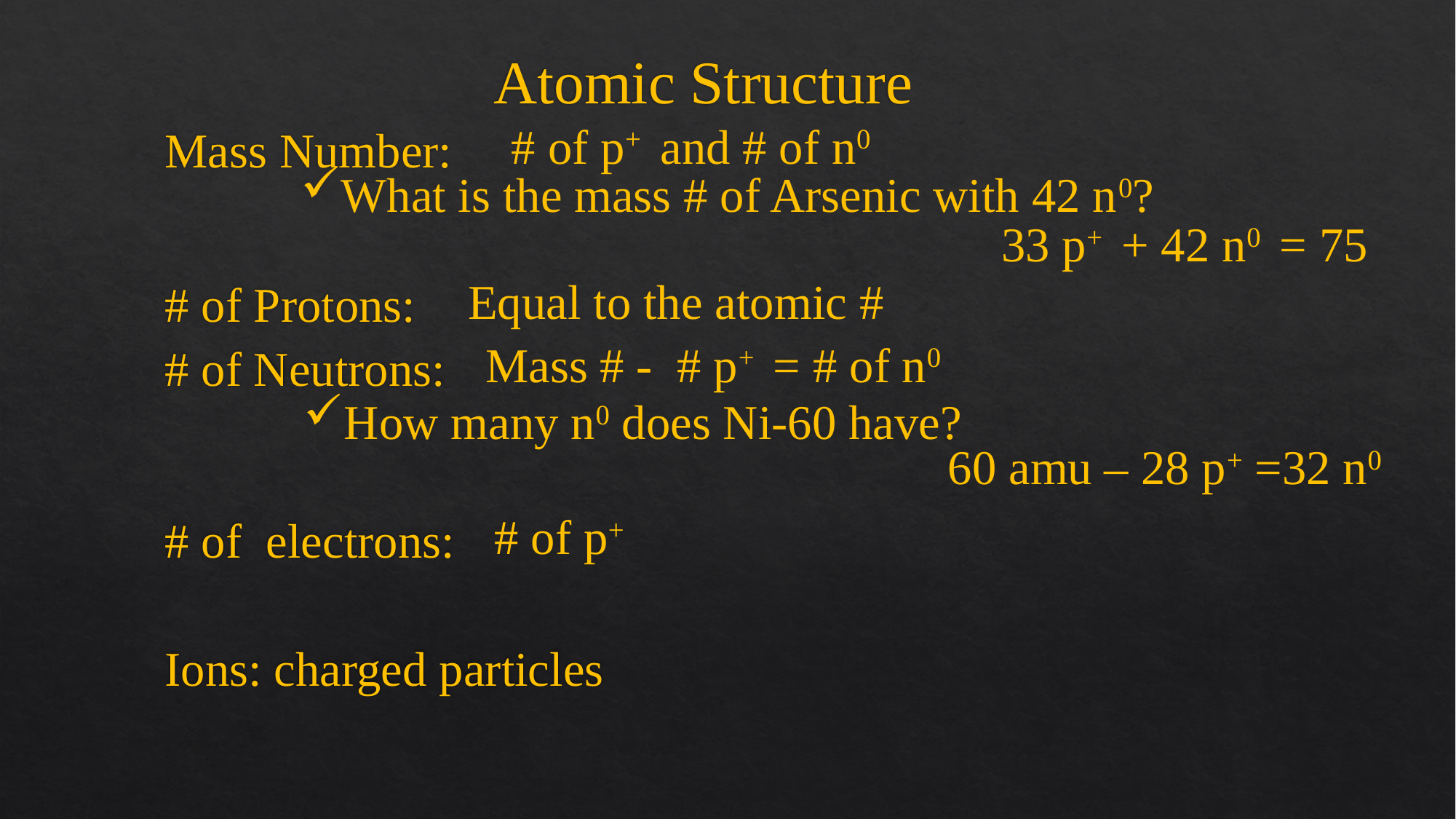

# Atomic Structure
Mass Number:

# of Protons:
# of Neutrons:

# of  electrons:

Ions: charged particles
# of p+  and # of n0
What is the mass # of Arsenic with 42 n0?
33 p+  + 42 n0  = 75
Equal to the atomic #
Mass # -  # p+  = # of n0
How many n0 does Ni-60 have?
60 amu – 28 p+ =32 n0
# of p+